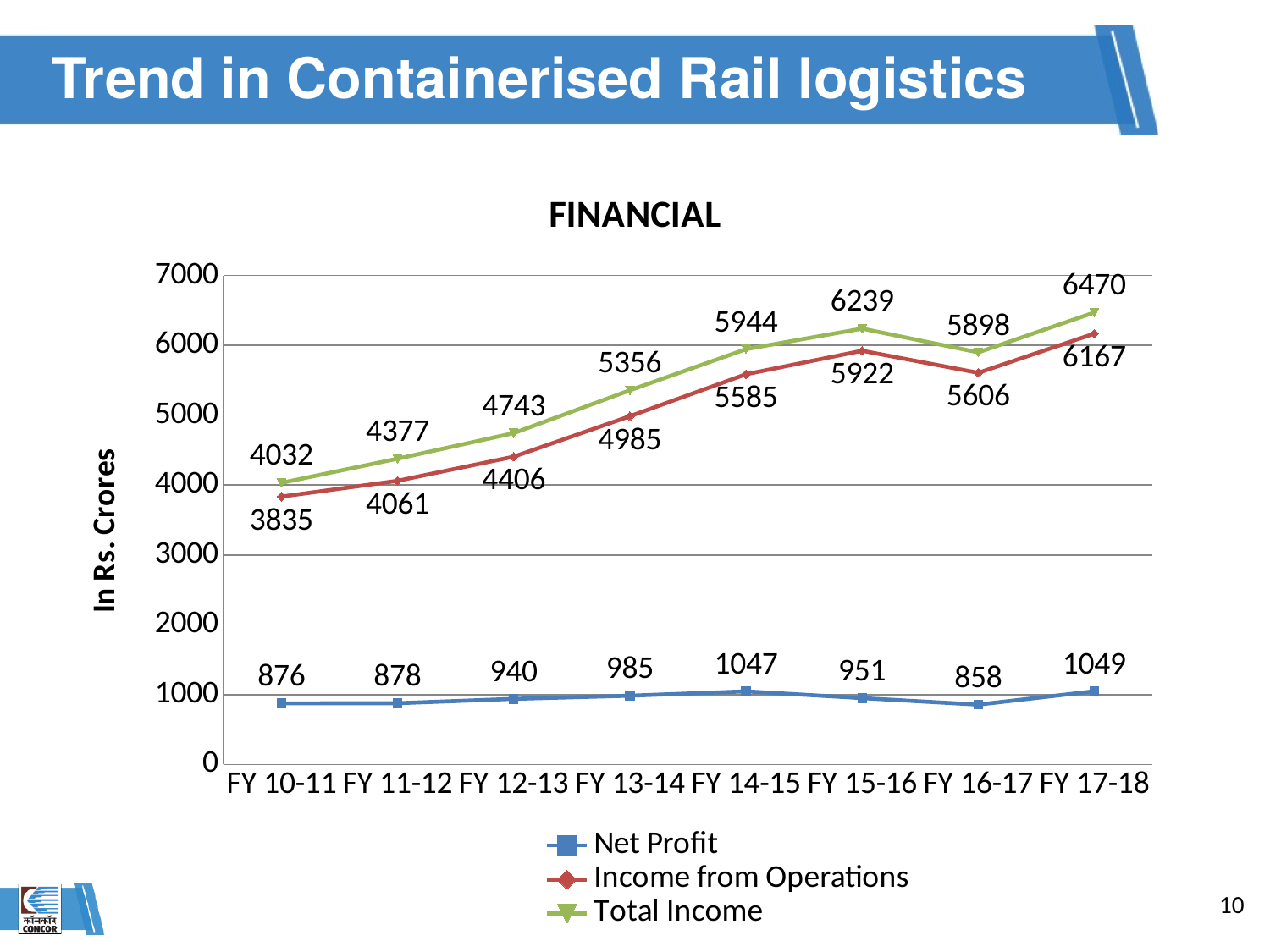

# Trend in Containerised Rail logistics

### Chart: FINANCIAL

| Category | Net Profit | Income from Operations | Total Income |
|---|---|---|---|
| FY 10-11 | 876.0 | 3835.0 | 4032.0 |
| FY 11-12 | 878.0 | 4061.0 | 4377.0 |
| FY 12-13 | 940.0 | 4406.0 | 4743.0 |
| FY 13-14 | 985.0 | 4985.0 | 5356.0 |
| FY 14-15 | 1047.0 | 5585.0 | 5944.0 |
| FY 15-16 | 951.0 | 5922.0 | 6239.0 |
| FY 16-17 | 858.0 | 5606.0 | 5898.0 |
| FY 17-18 | 1049.0 | 6167.0 | 6470.0 |
10